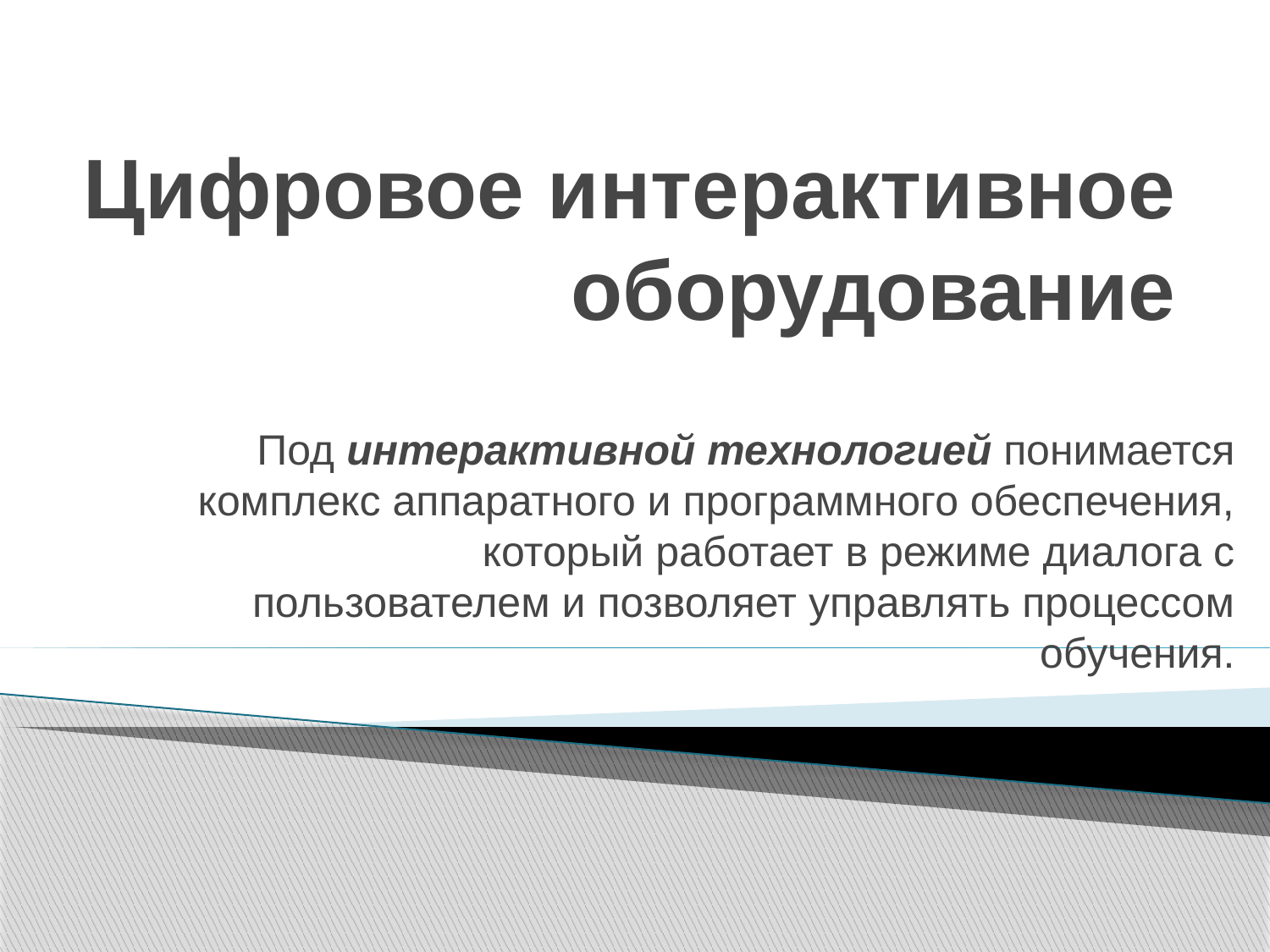

# Цифровое интерактивное оборудование
Под интерактивной технологией понимается комплекс аппаратного и программного обеспечения, который работает в режиме диалога с пользователем и позволяет управлять процессом обучения.